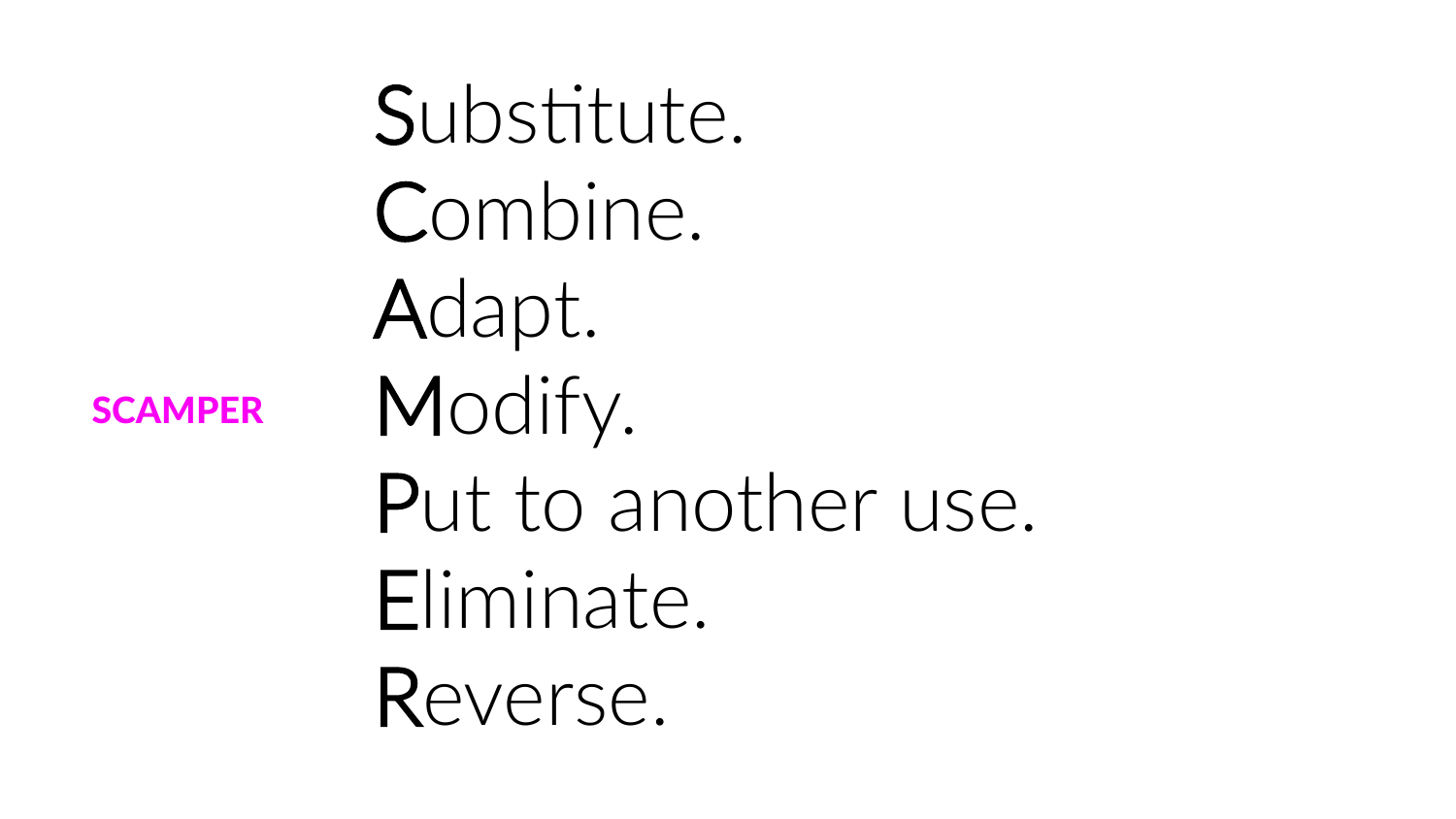

Substitute.
Combine.
Adapt.
Modify.
Put to another use.
Eliminate.
Reverse.
SCAMPER